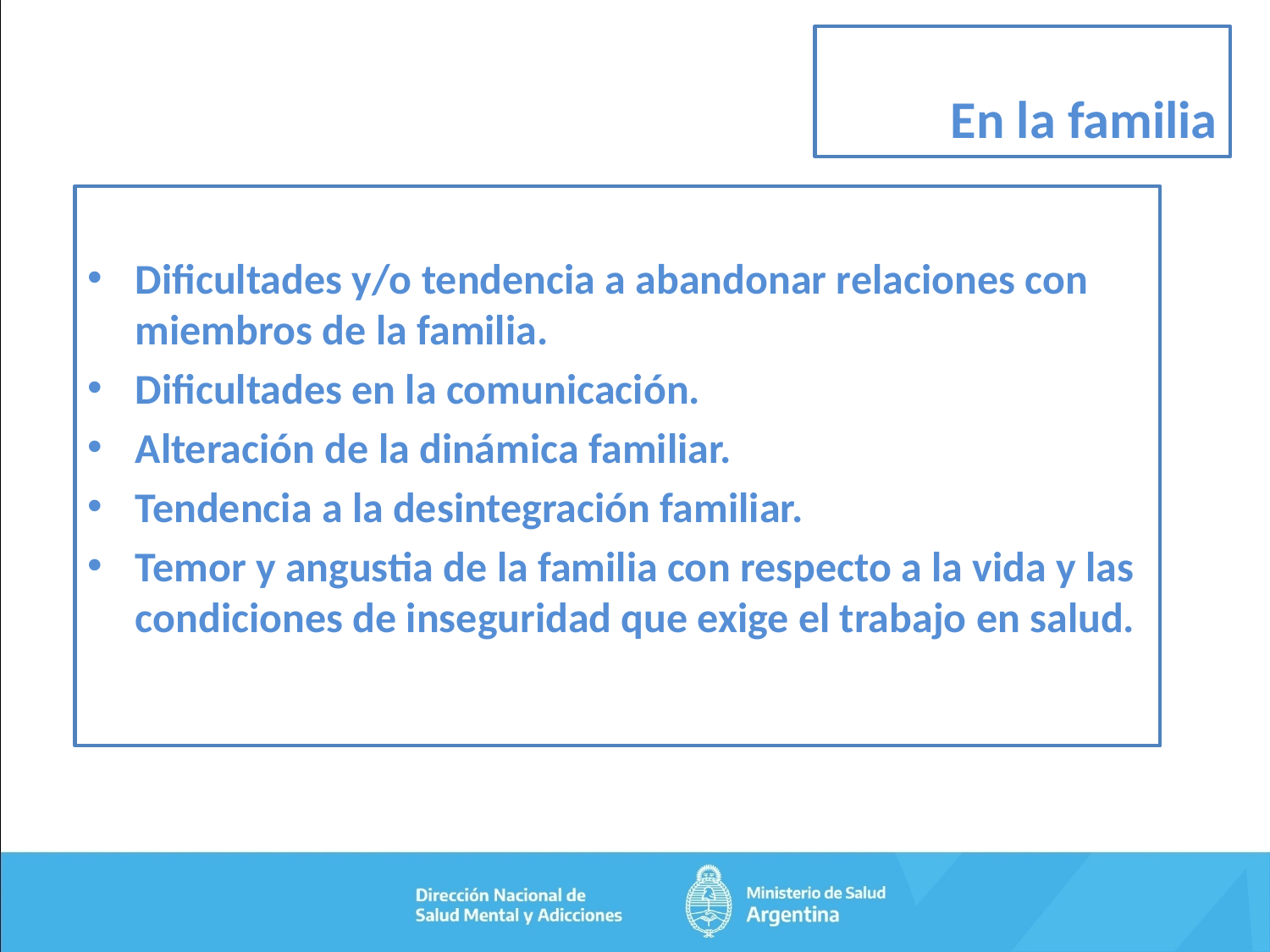

En la familia

Dificultades y/o tendencia a abandonar relaciones con miembros de la familia.
Dificultades en la comunicación.
Alteración de la dinámica familiar.
Tendencia a la desintegración familiar.
Temor y angustia de la familia con respecto a la vida y las condiciones de inseguridad que exige el trabajo en salud.